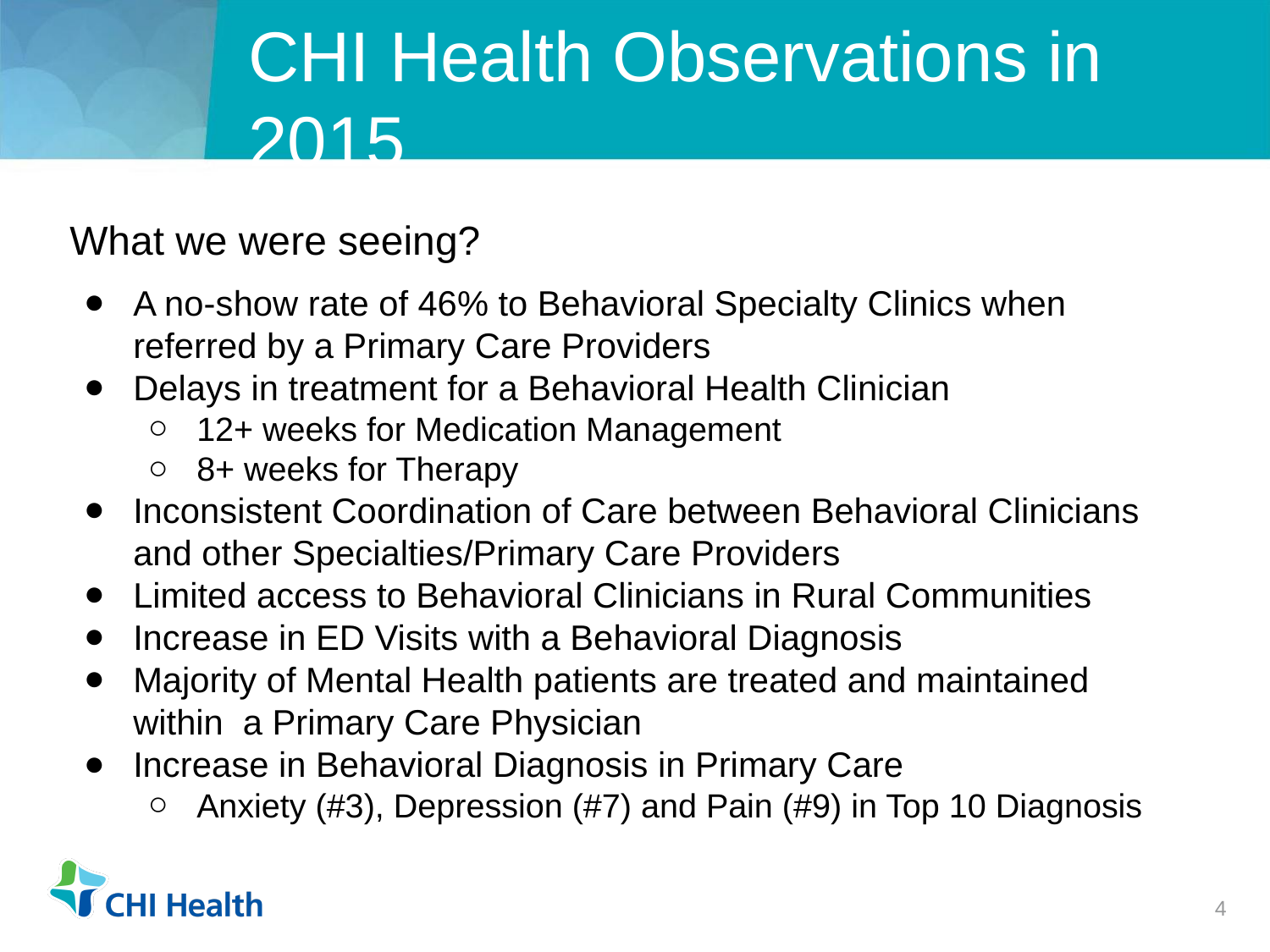

# CHI Health Observations in 2015
What we were seeing?
A no-show rate of 46% to Behavioral Specialty Clinics when referred by a Primary Care Providers
Delays in treatment for a Behavioral Health Clinician
12+ weeks for Medication Management
8+ weeks for Therapy
Inconsistent Coordination of Care between Behavioral Clinicians and other Specialties/Primary Care Providers
Limited access to Behavioral Clinicians in Rural Communities
Increase in ED Visits with a Behavioral Diagnosis
Majority of Mental Health patients are treated and maintained within  a Primary Care Physician
Increase in Behavioral Diagnosis in Primary Care
Anxiety (#3), Depression (#7) and Pain (#9) in Top 10 Diagnosis